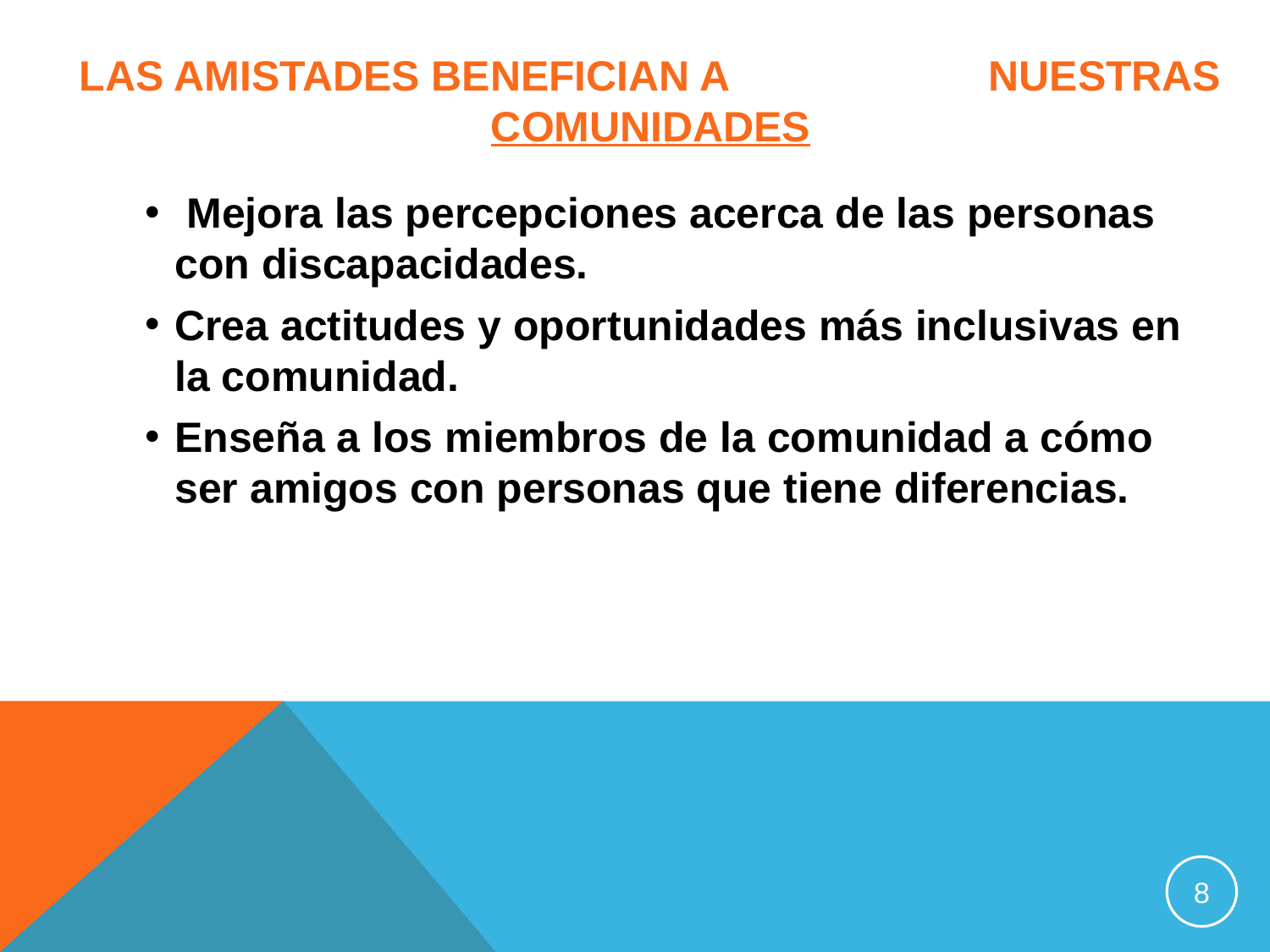

# Las amistades benefician a                      nuestras comunidades
 Mejora las percepciones acerca de las personas con discapacidades.
Crea actitudes y oportunidades más inclusivas en la comunidad.
Enseña a los miembros de la comunidad a cómo ser amigos con personas que tiene diferencias.
8